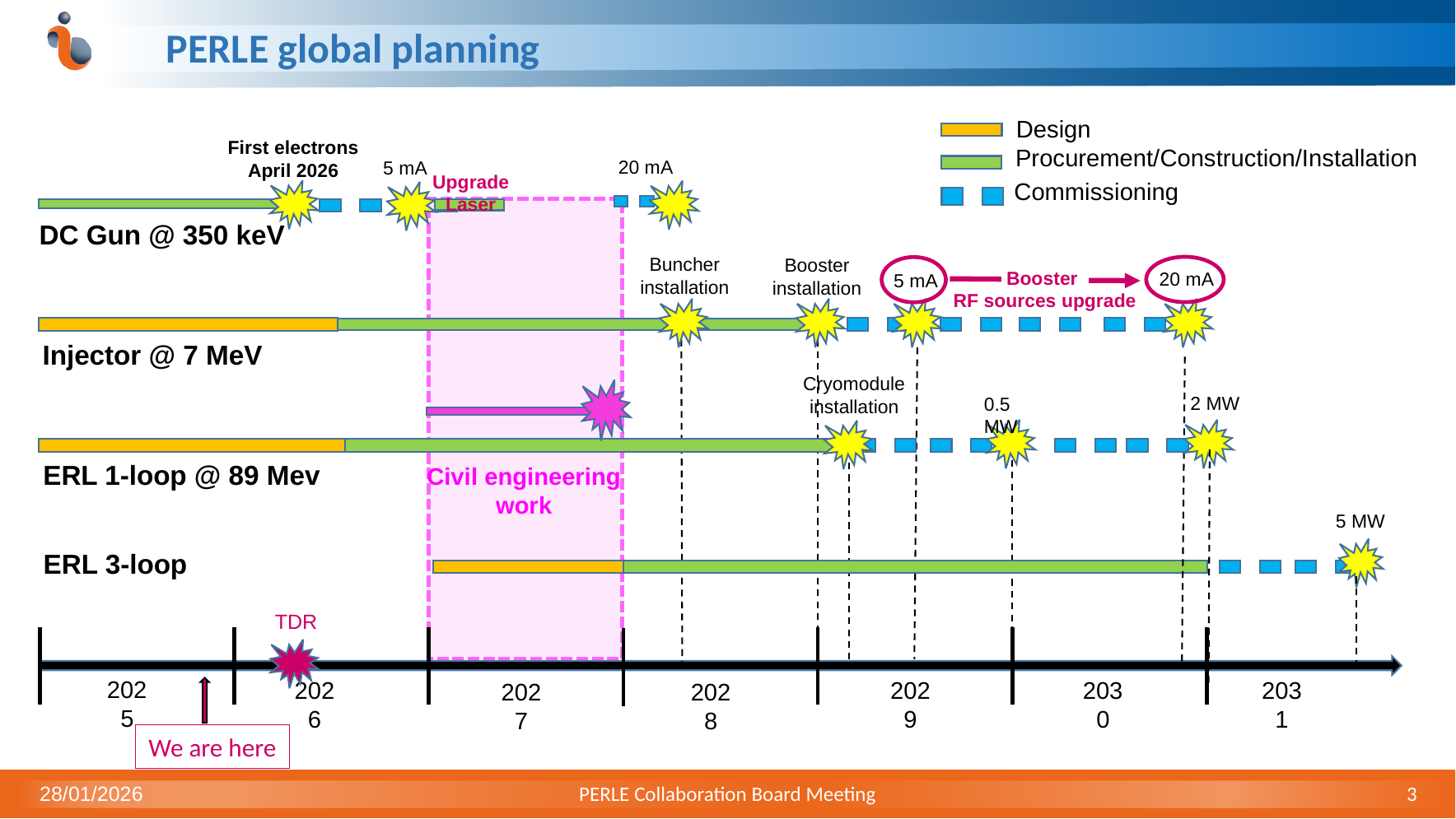

# PERLE global planning
Design

First electrons April 2026
Procurement/Construction/Installation
 Upgrade
Laser
20 mA
5 mA

Commissioning

DC Gun @ 350 keV
Buncher installation
Booster installation

Booster
RF sources upgrade
20 mA
5 mA

Injector @ 7 MeV
Cryomodule installation

2 MW
0.5 MW

ERL 1-loop @ 89 Mev
Civil engineering work
5 MW

ERL 3-loop

TDR

2025
2026
2029
2030
2031
2027
2028

We are here
28/01/2026
PERLE Collaboration Board Meeting
3